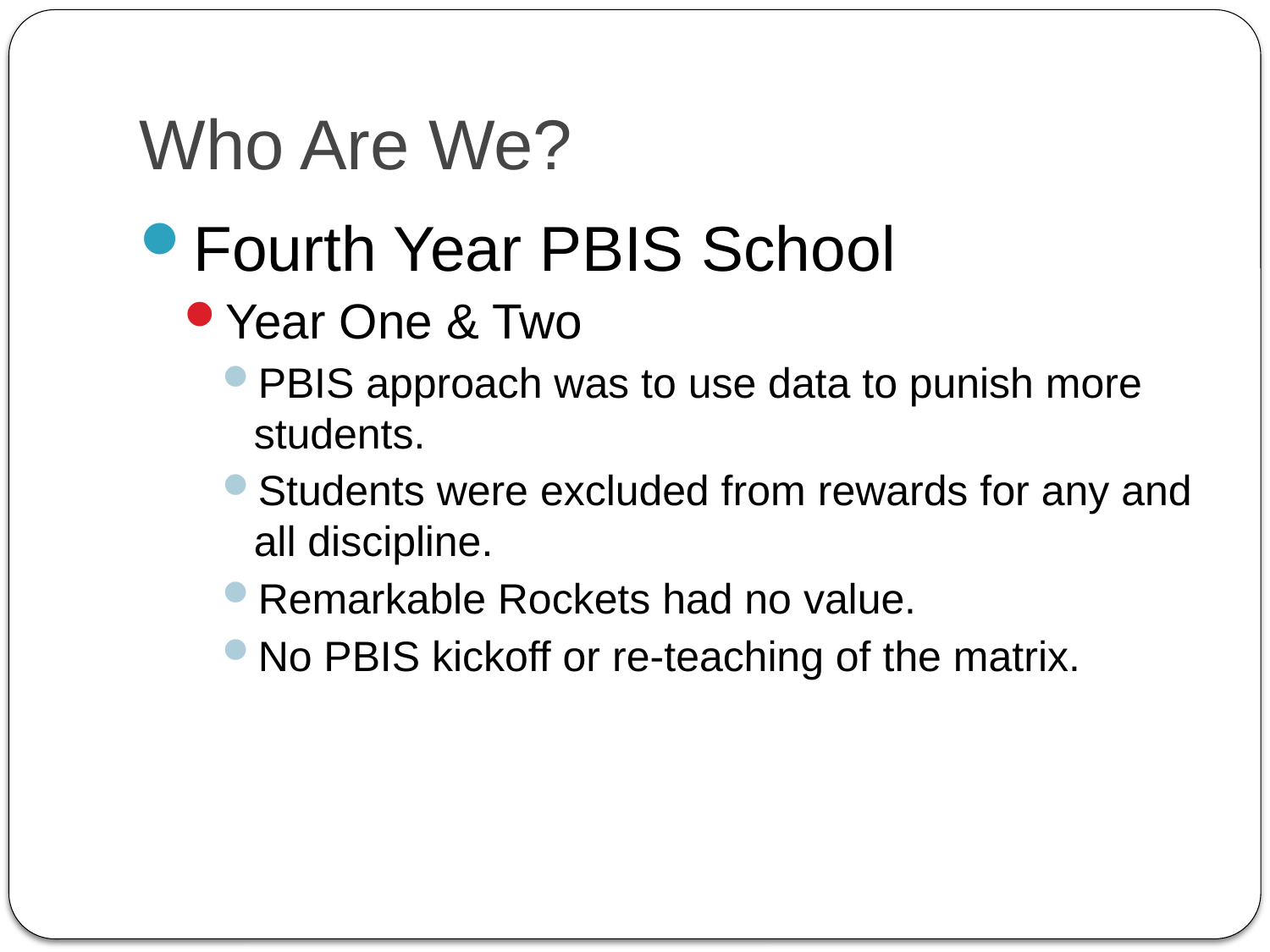

# Who Are We?
Fourth Year PBIS School
Year One & Two
PBIS approach was to use data to punish more students.
Students were excluded from rewards for any and all discipline.
Remarkable Rockets had no value.
No PBIS kickoff or re-teaching of the matrix.